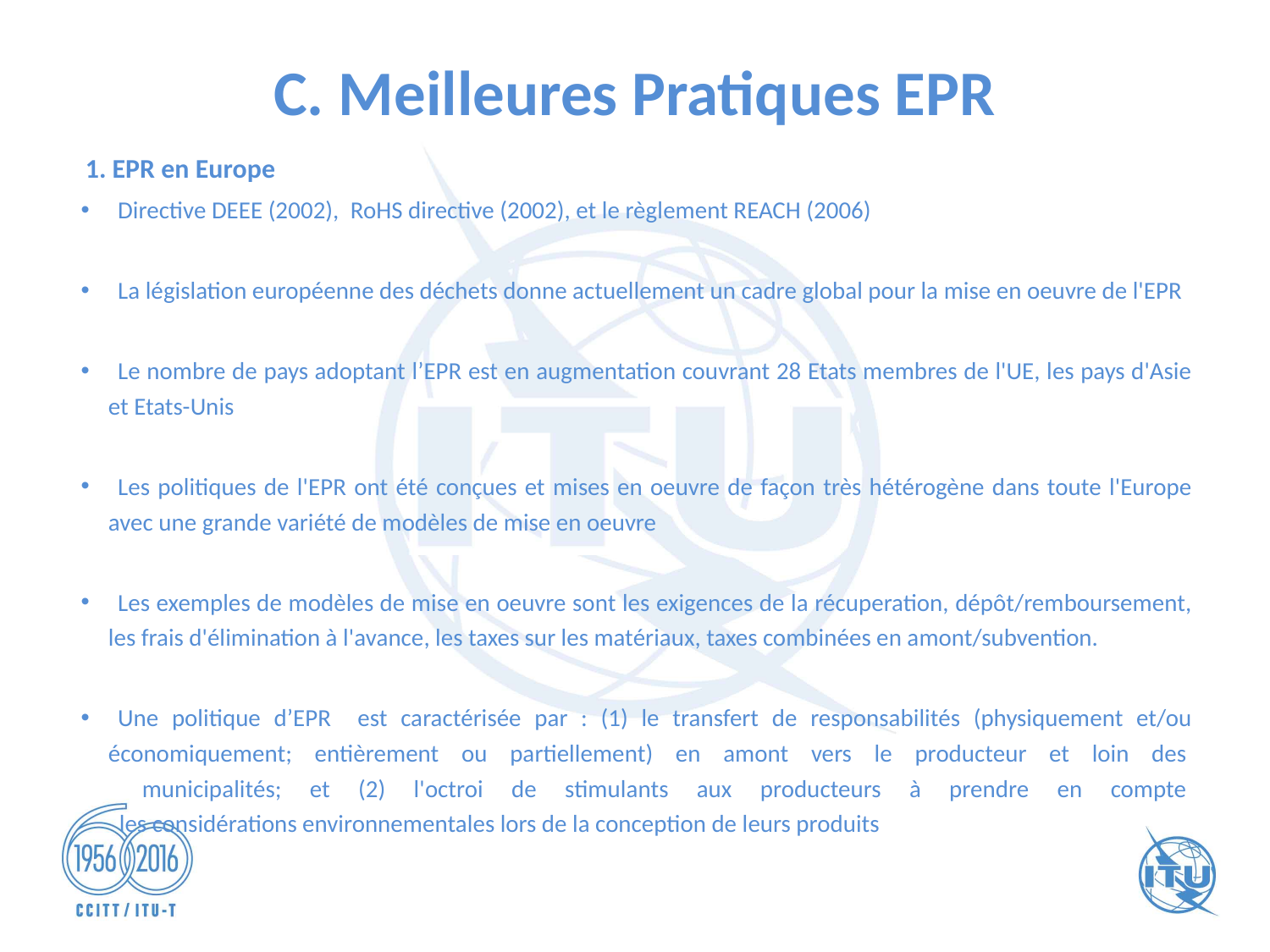

# C. Meilleures Pratiques EPR
1. EPR en Europe
 Directive DEEE (2002),  RoHS directive (2002), et le règlement REACH (2006)

 La législation européenne des déchets donne actuellement un cadre global pour la mise en oeuvre de l'EPR

 Le nombre de pays adoptant l’EPR est en augmentation couvrant 28 Etats membres de l'UE, les pays d'Asie et Etats-Unis

 Les politiques de l'EPR ont été conçues et mises en oeuvre de façon très hétérogène dans toute l'Europe avec une grande variété de modèles de mise en oeuvre

 Les exemples de modèles de mise en oeuvre sont les exigences de la récuperation, dépôt/remboursement, les frais d'élimination à l'avance, les taxes sur les matériaux, taxes combinées en amont/subvention.

 Une politique d’EPR  est caractérisée par : (1) le transfert de responsabilités (physiquement et/ou économiquement; entièrement ou partiellement) en amont vers le producteur et loin des 
  municipalités; et (2) l'octroi de stimulants aux producteurs à prendre en compte 
  les considérations environnementales lors de la conception de leurs produits